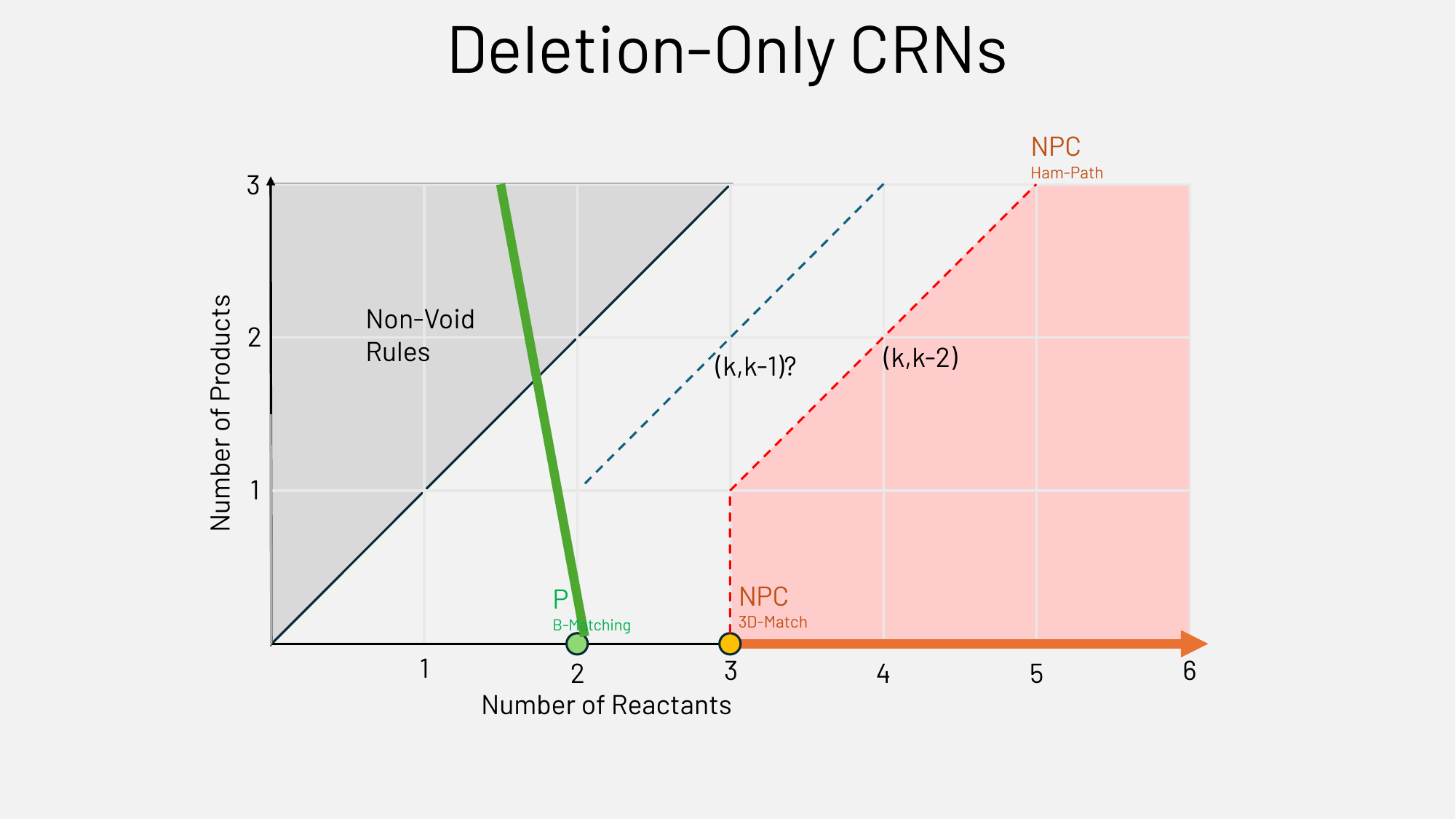

# Deletion-Only CRNs
NPC
Ham-Path
3

Non-Void
Rules
2

Number of Products
1

NPC
3D-Match
P
B-Matching

1
3
6
2
4
5
Number of Reactants
(k,k-2)
(k,k-1)?